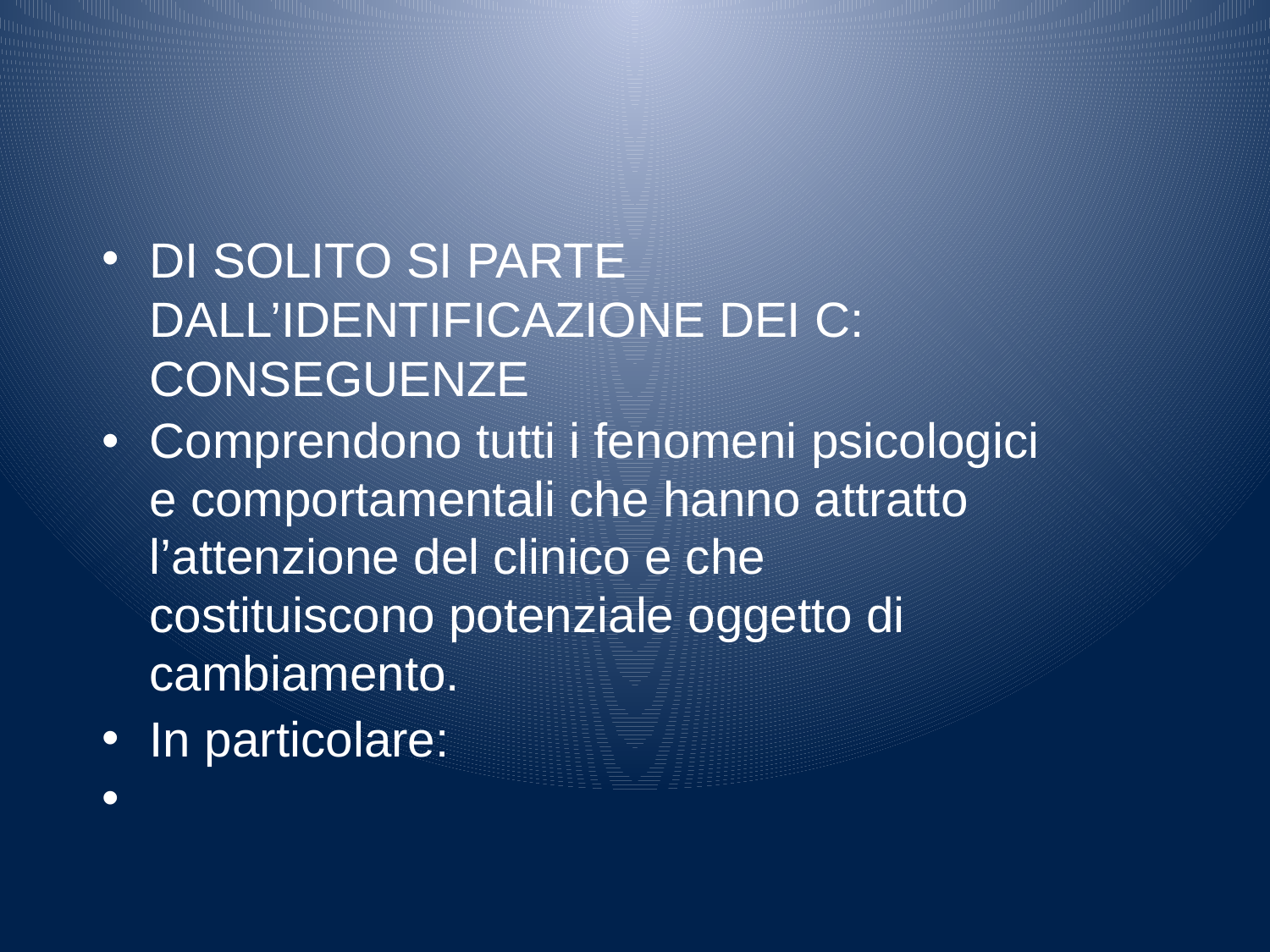

#
DI SOLITO SI PARTE DALL’IDENTIFICAZIONE DEI C: CONSEGUENZE
Comprendono tutti i fenomeni psicologici e comportamentali che hanno attratto l’attenzione del clinico e che costituiscono potenziale oggetto di cambiamento.
In particolare: